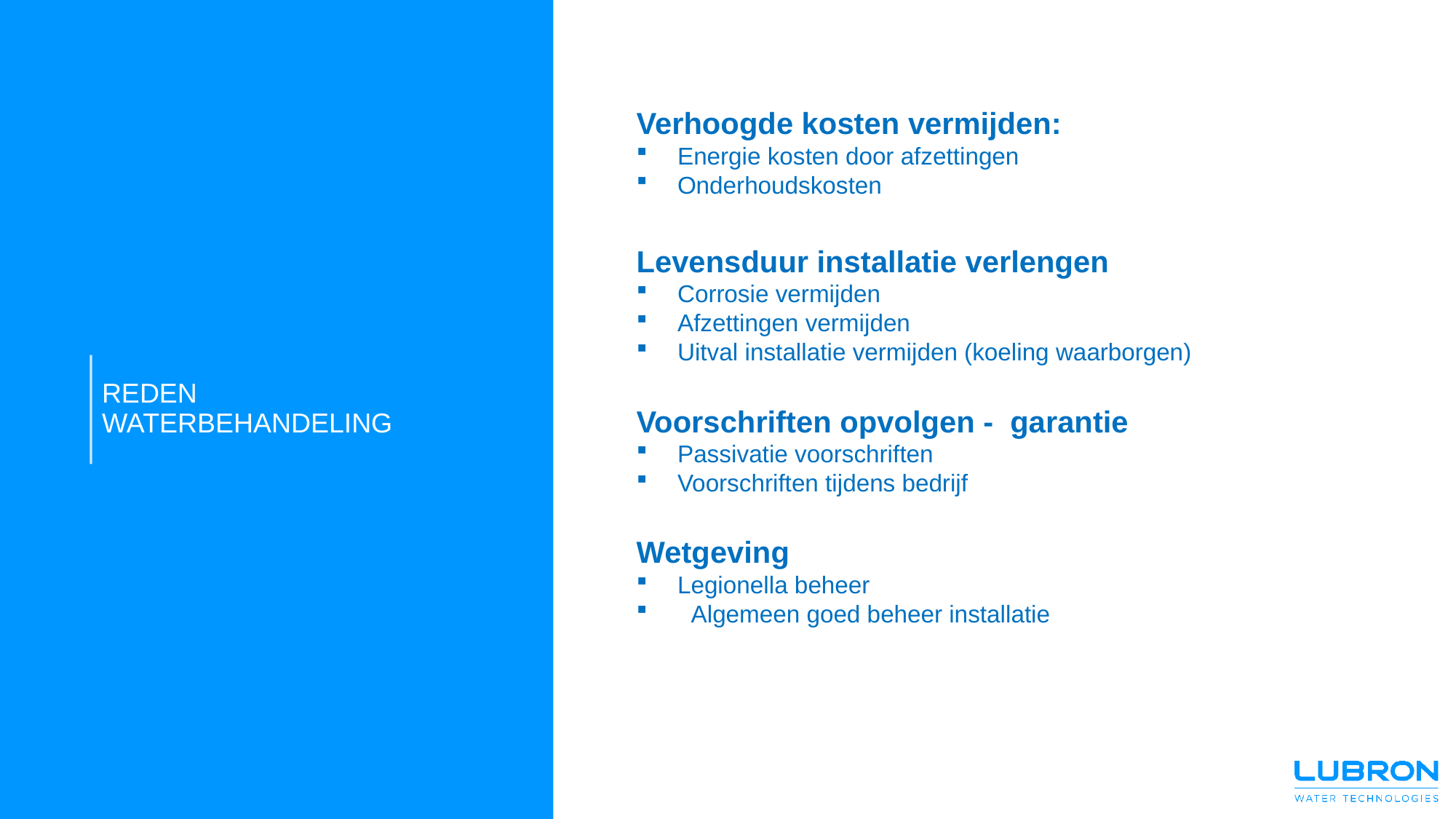

# REDEN WATERBEHANDELING
Verhoogde kosten vermijden:
Energie kosten door afzettingen
Onderhoudskosten

Levensduur installatie verlengen
Corrosie vermijden
Afzettingen vermijden
Uitval installatie vermijden (koeling waarborgen)

Voorschriften opvolgen -  garantie
Passivatie voorschriften
Voorschriften tijdens bedrijf

Wetgeving
Legionella beheer
Algemeen goed beheer installatie